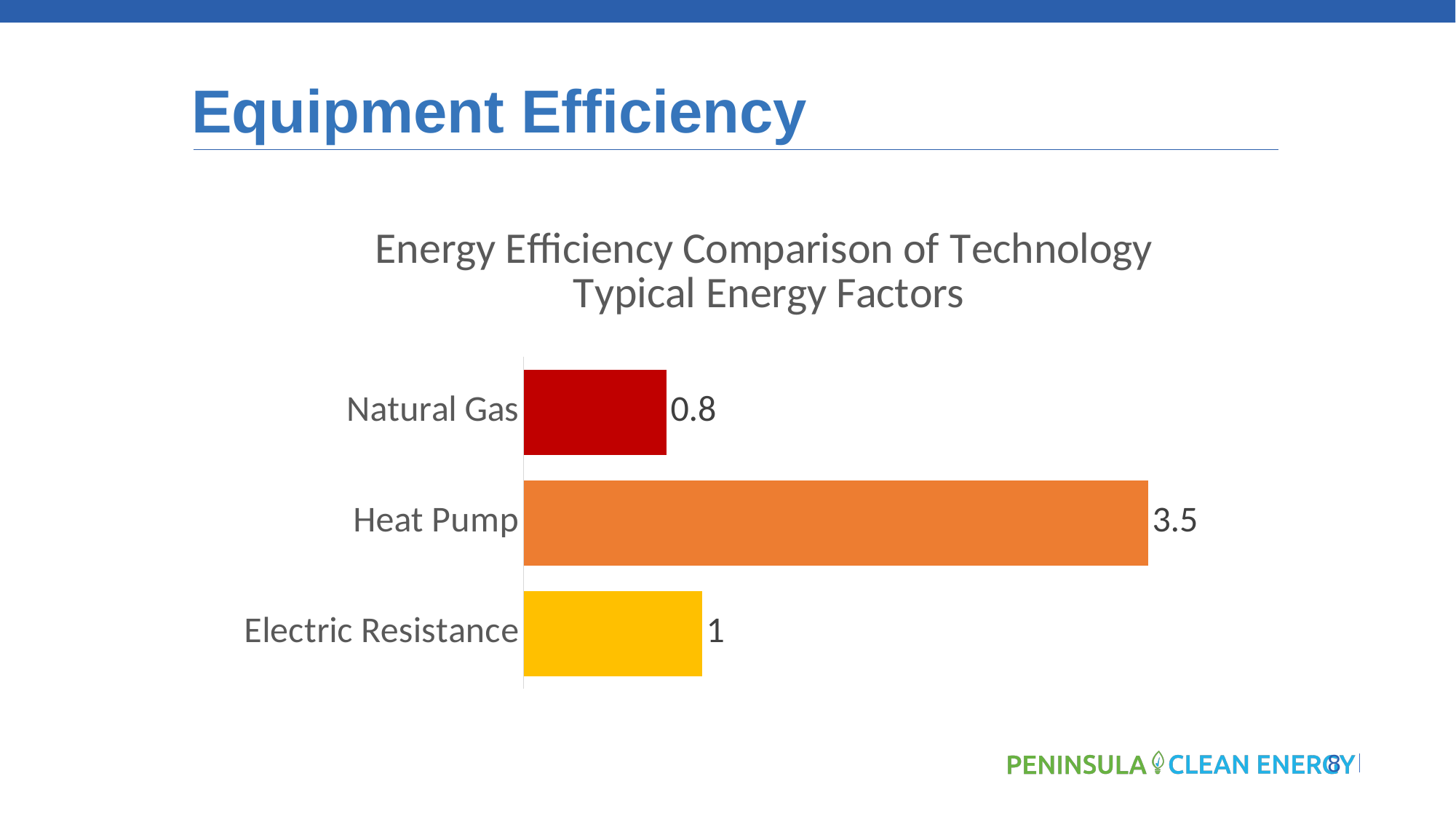

# Equipment Efficiency

### Chart: Energy Efficiency Comparison of Technology
Typical Energy Factors

| Category |  |
|---|---|
| Natural Gas | 0.8 |
| Heat Pump | 3.5 |
| Electric Resistance | 1.0 |